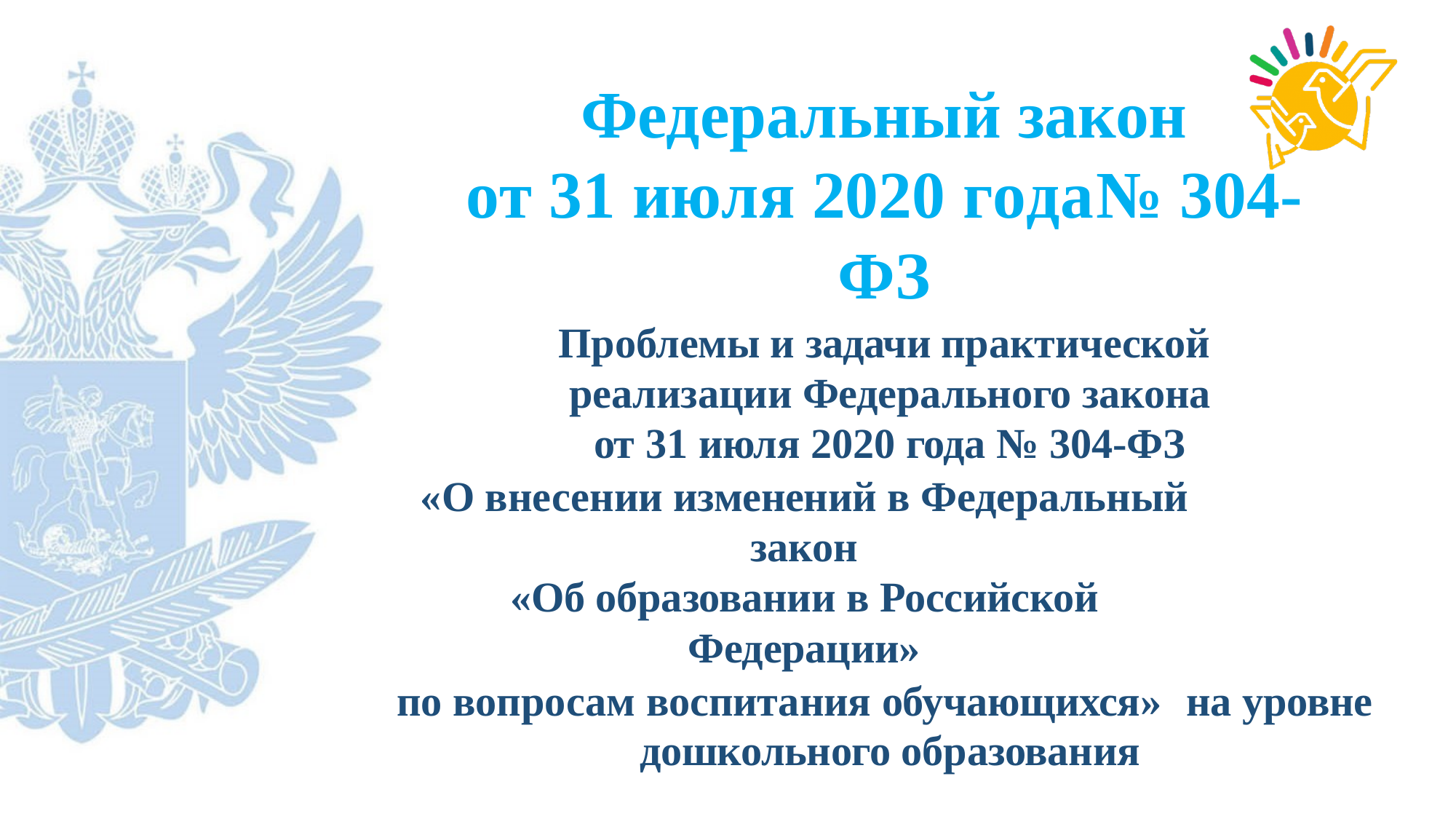

# Федеральный закон
от 31 июля 2020 года	№ 304-ФЗ
Проблемы и задачи практической  реализации Федерального закона  от 31 июля 2020 года № 304-ФЗ
«О внесении изменений в Федеральный закон
«Об образовании в Российской Федерации»
по вопросам воспитания обучающихся»	на уровне  дошкольного образования